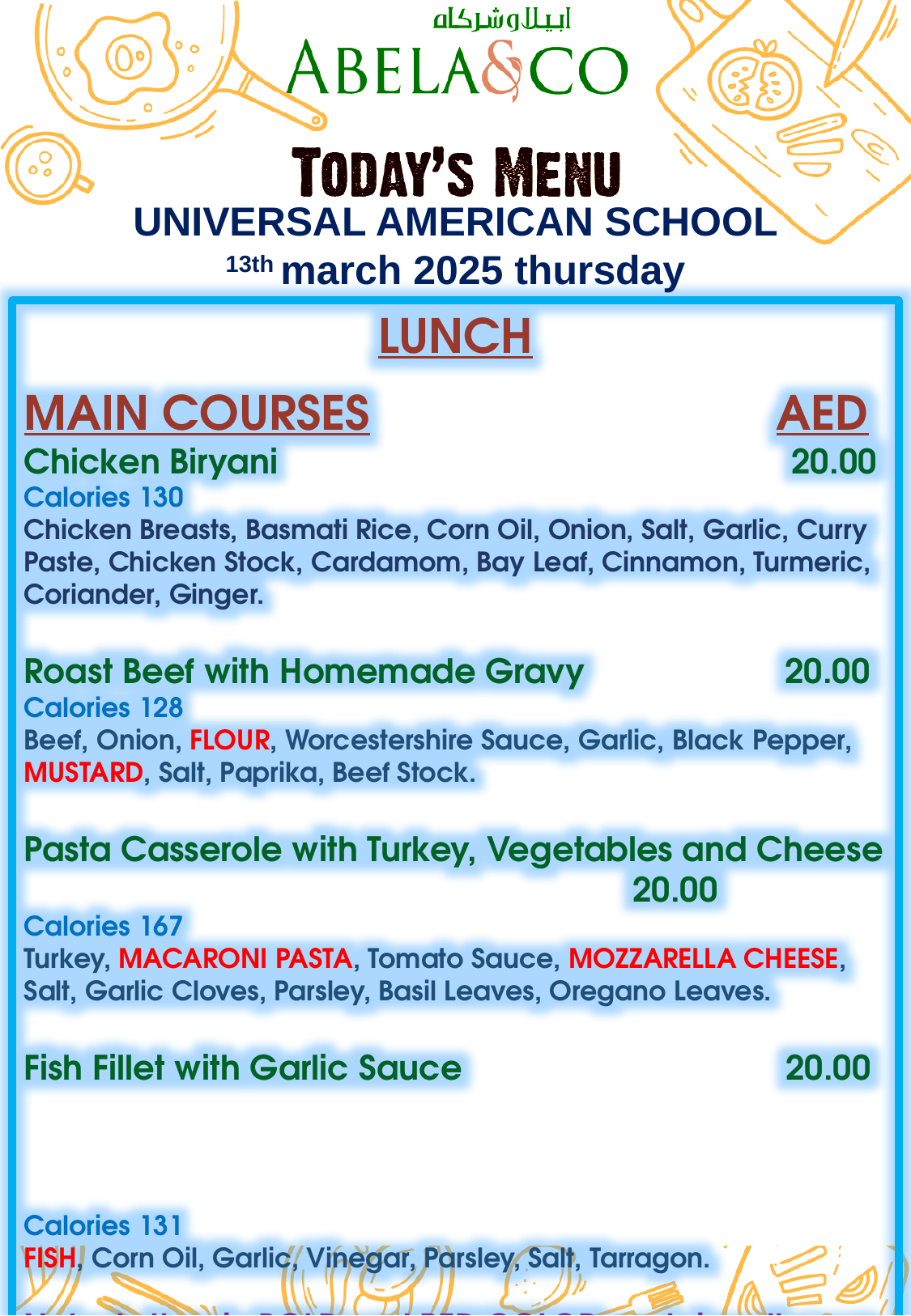

UNIVERSAL AMERICAN SCHOOL
13th march 2025 thursday
LUNCH
MAIN COURSES			           AED
Chicken Biryani                                                      20.00
Calories 130
Chicken Breasts, Basmati Rice, Corn Oil, Onion, Salt, Garlic, Curry Paste, Chicken Stock, Cardamom, Bay Leaf, Cinnamon, Turmeric, Coriander, Ginger.

Roast Beef with Homemade Gravy                     20.00
Calories 128
Beef, Onion, FLOUR, Worcestershire Sauce, Garlic, Black Pepper, MUSTARD, Salt, Paprika, Beef Stock.

Pasta Casserole with Turkey, Vegetables and Cheese                                                                 20.00
Calories 167
Turkey, MACARONI PASTA, Tomato Sauce, MOZZARELLA CHEESE, Salt, Garlic Cloves, Parsley, Basil Leaves, Oregano Leaves.

Fish Fillet with Garlic Sauce                                  20.00
Calories 131
FISH, Corn Oil, Garlic, Vinegar, Parsley, Salt, Tarragon.

Note: Letters in BOLD and RED COLOR contains allergen